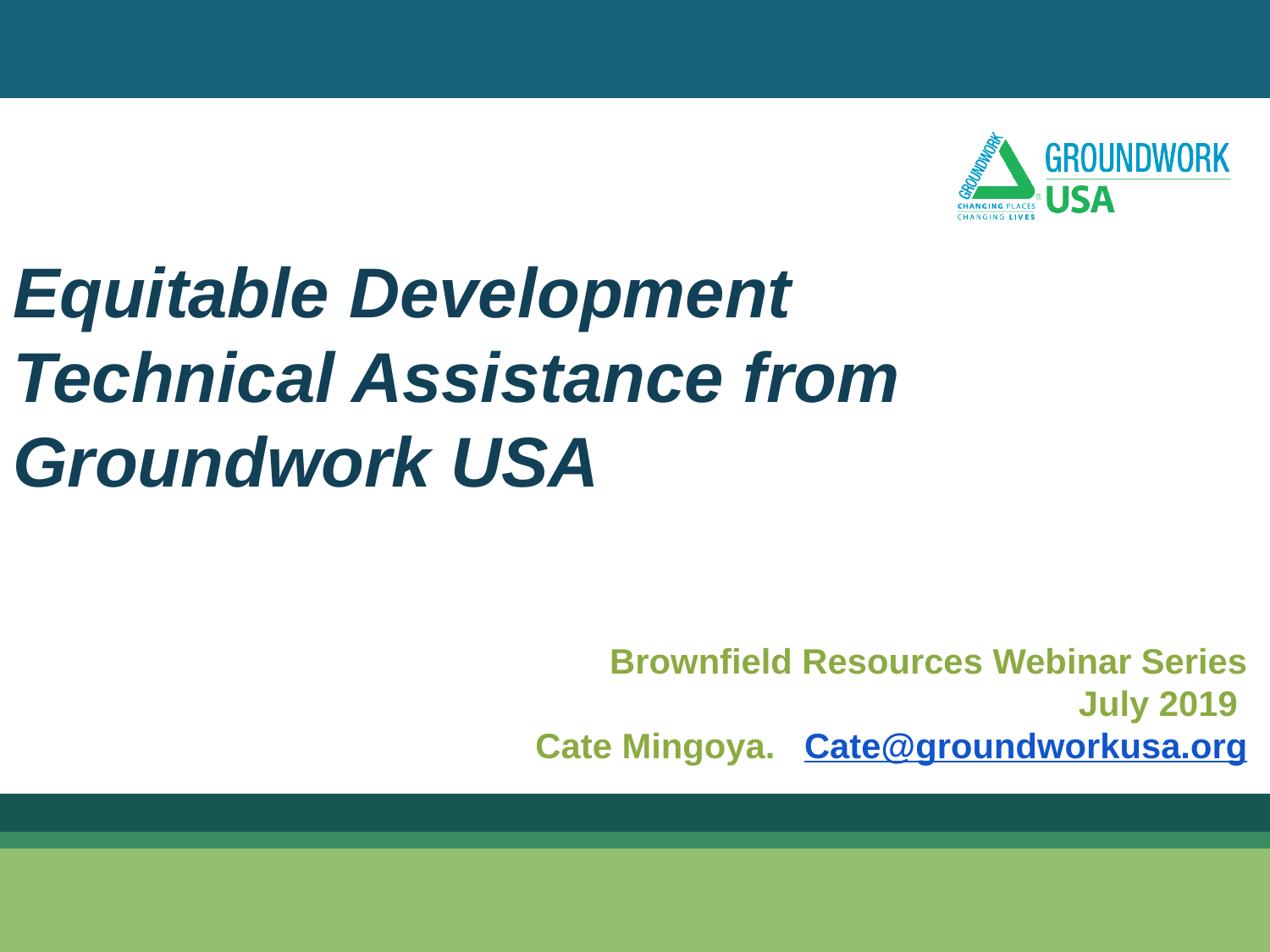

# Equitable Development Technical Assistance from Groundwork USA
Brownfield Resources Webinar Series
July 2019
Cate Mingoya.   Cate@groundworkusa.org